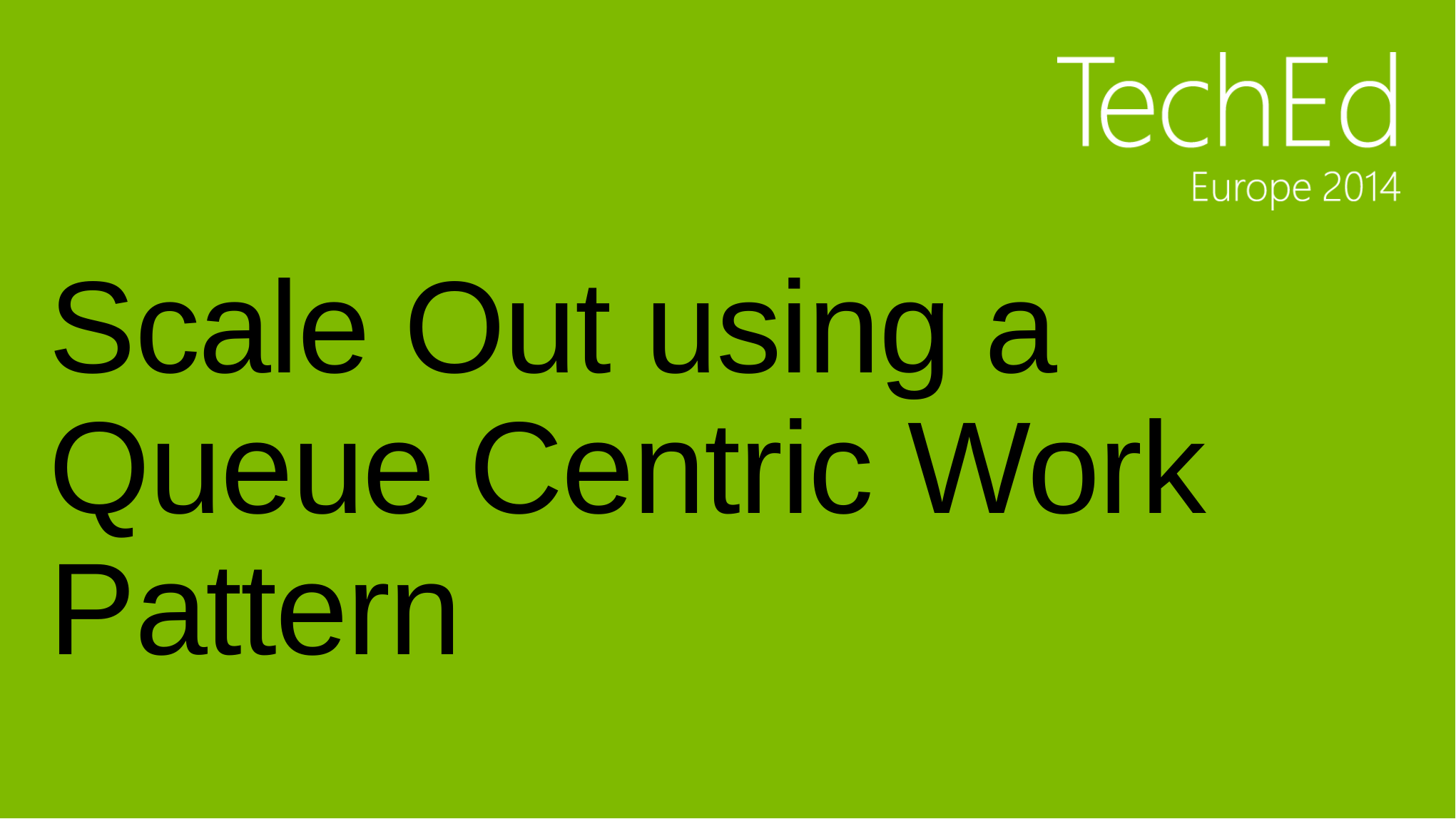

# Scale Out using a Queue Centric Work Pattern